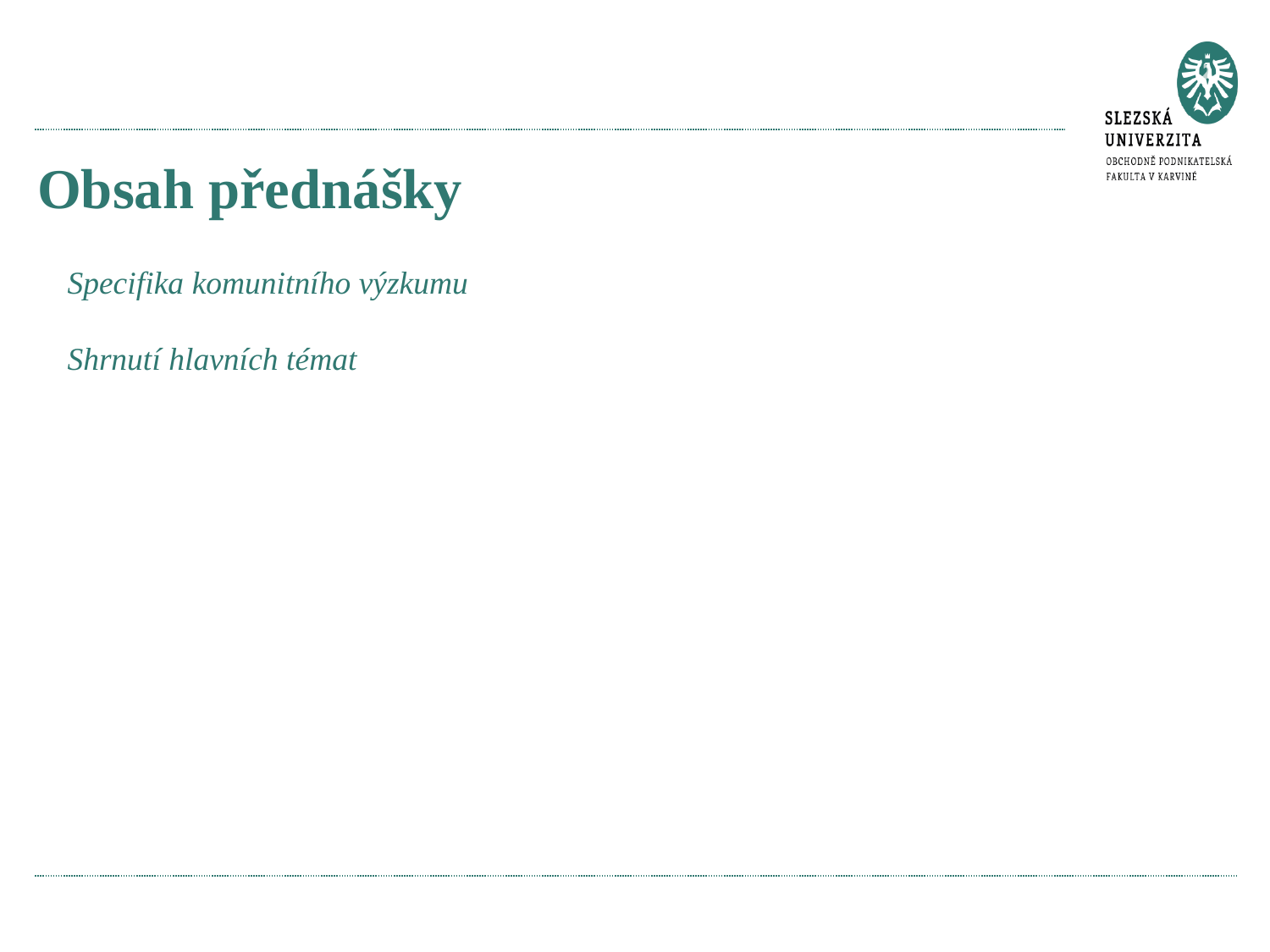

# Obsah přednášky
Specifika komunitního výzkumu

Shrnutí hlavních témat